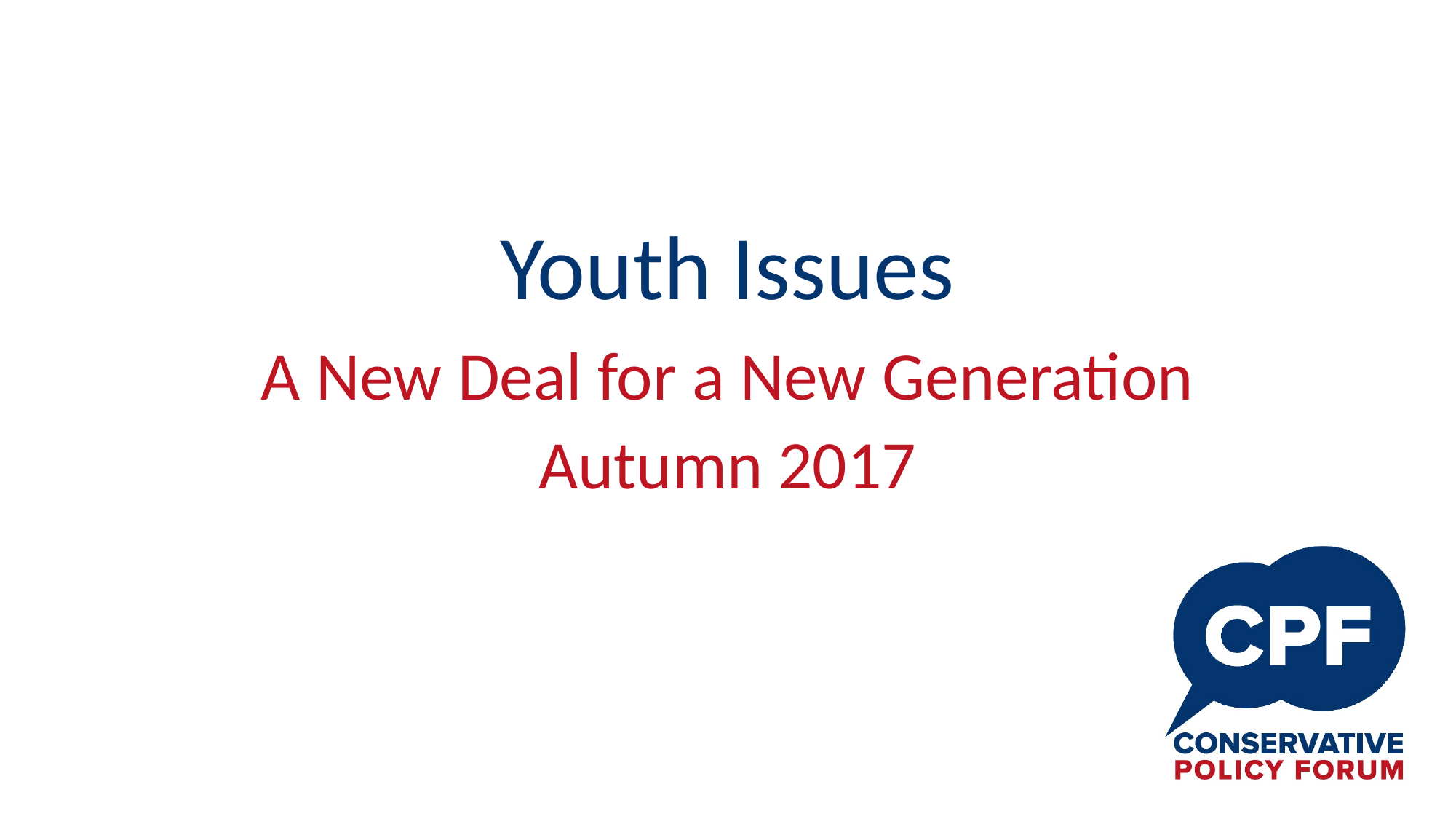

# Youth Issues
A New Deal for a New Generation
Autumn 2017